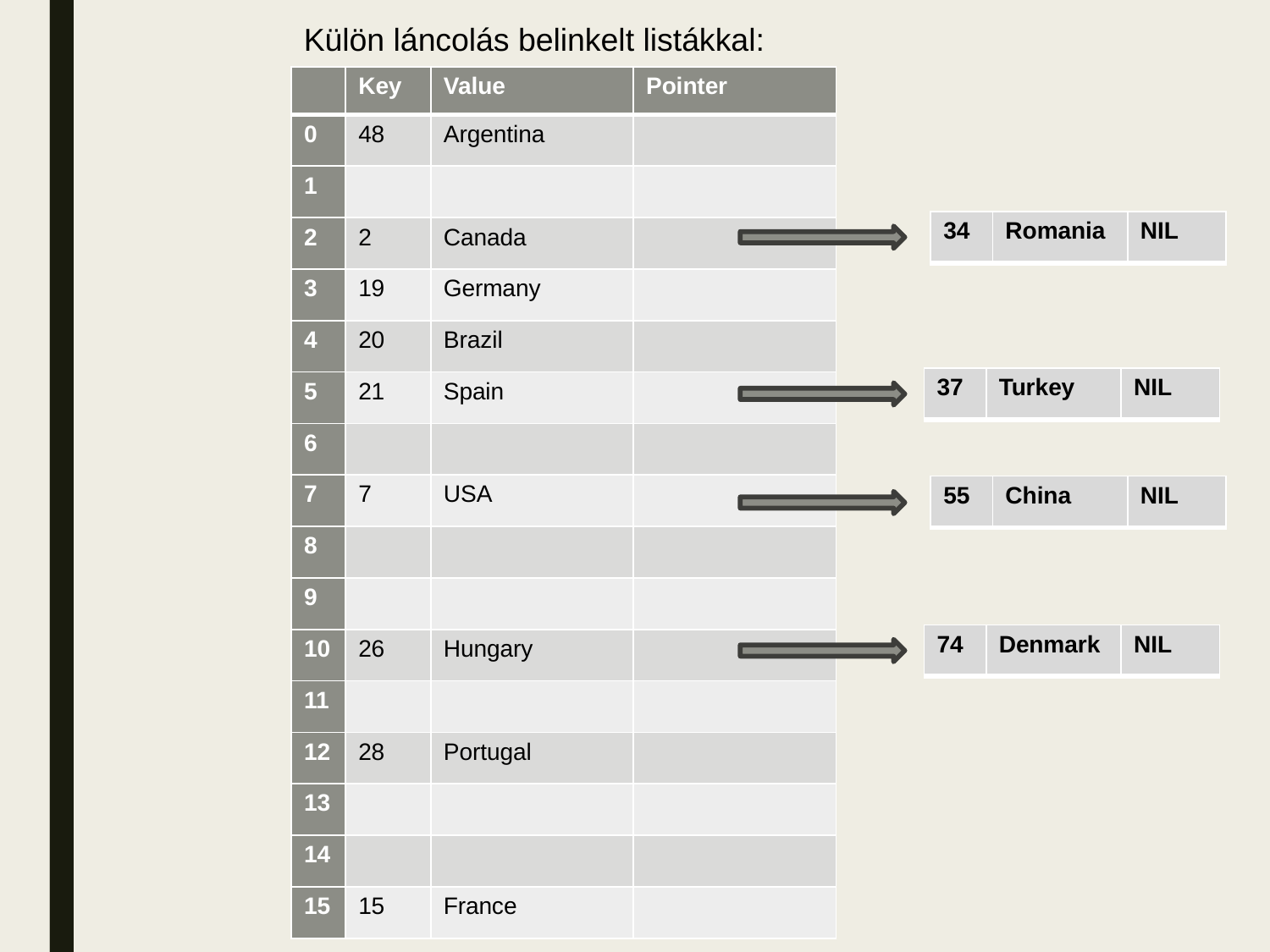

Külön láncolás belinkelt listákkal:
|  | Key | Value | Pointer |
| --- | --- | --- | --- |
| 0 | 48 | Argentina |  |
| 1 |  |  |  |
| 2 | 2 | Canada |  |
| 3 | 19 | Germany |  |
| 4 | 20 | Brazil |  |
| 5 | 21 | Spain |  |
| 6 |  |  |  |
| 7 | 7 | USA |  |
| 8 |  |  |  |
| 9 |  |  |  |
| 10 | 26 | Hungary |  |
| 11 |  |  |  |
| 12 | 28 | Portugal |  |
| 13 |  |  |  |
| 14 |  |  |  |
| 15 | 15 | France |  |
| 34 | Romania | NIL |
| --- | --- | --- |

| 37 | Turkey | NIL |
| --- | --- | --- |

| 55 | China | NIL |
| --- | --- | --- |

| 74 | Denmark | NIL |
| --- | --- | --- |